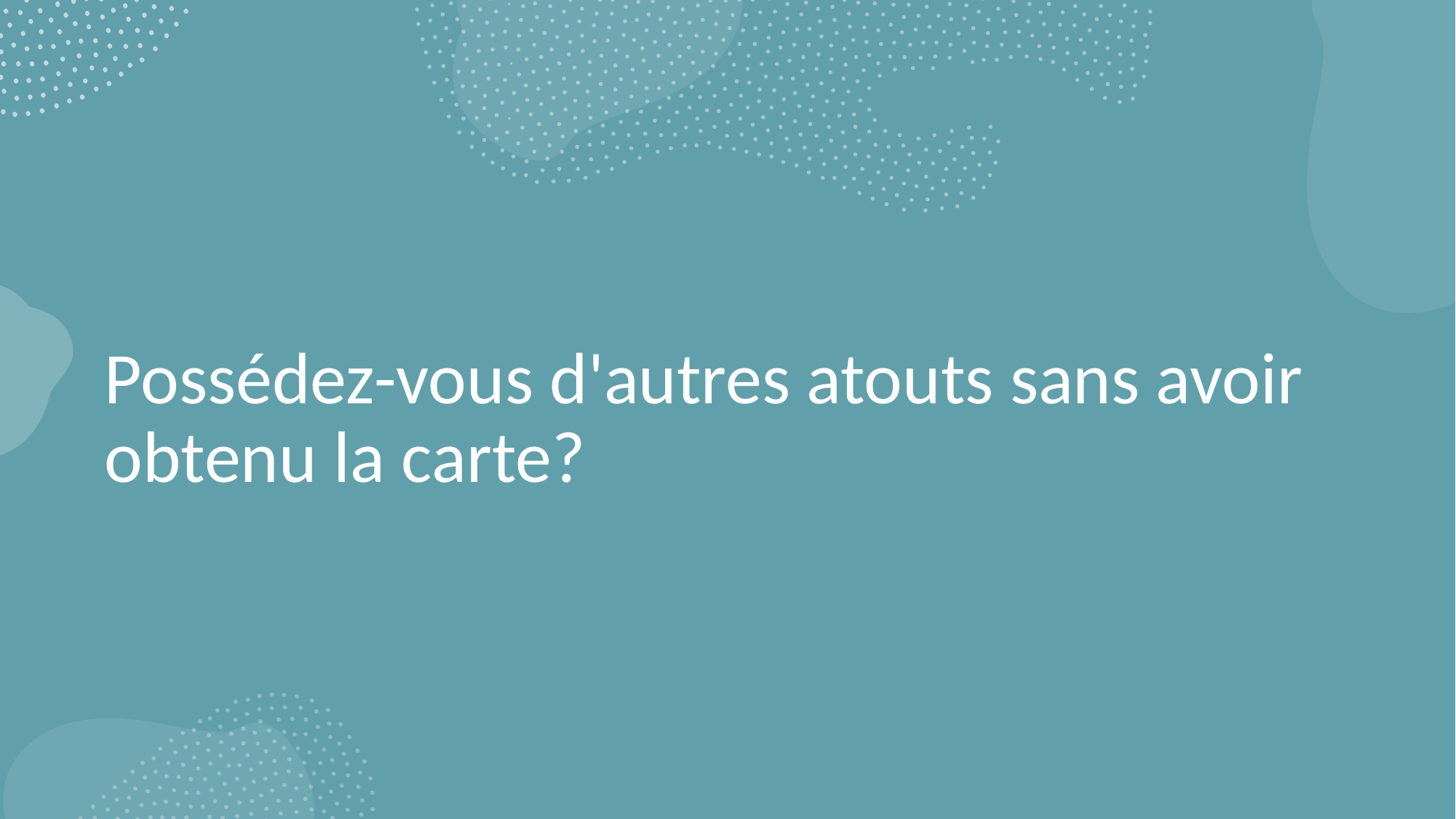

# Possédez-vous d'autres atouts sans avoir obtenu la carte?